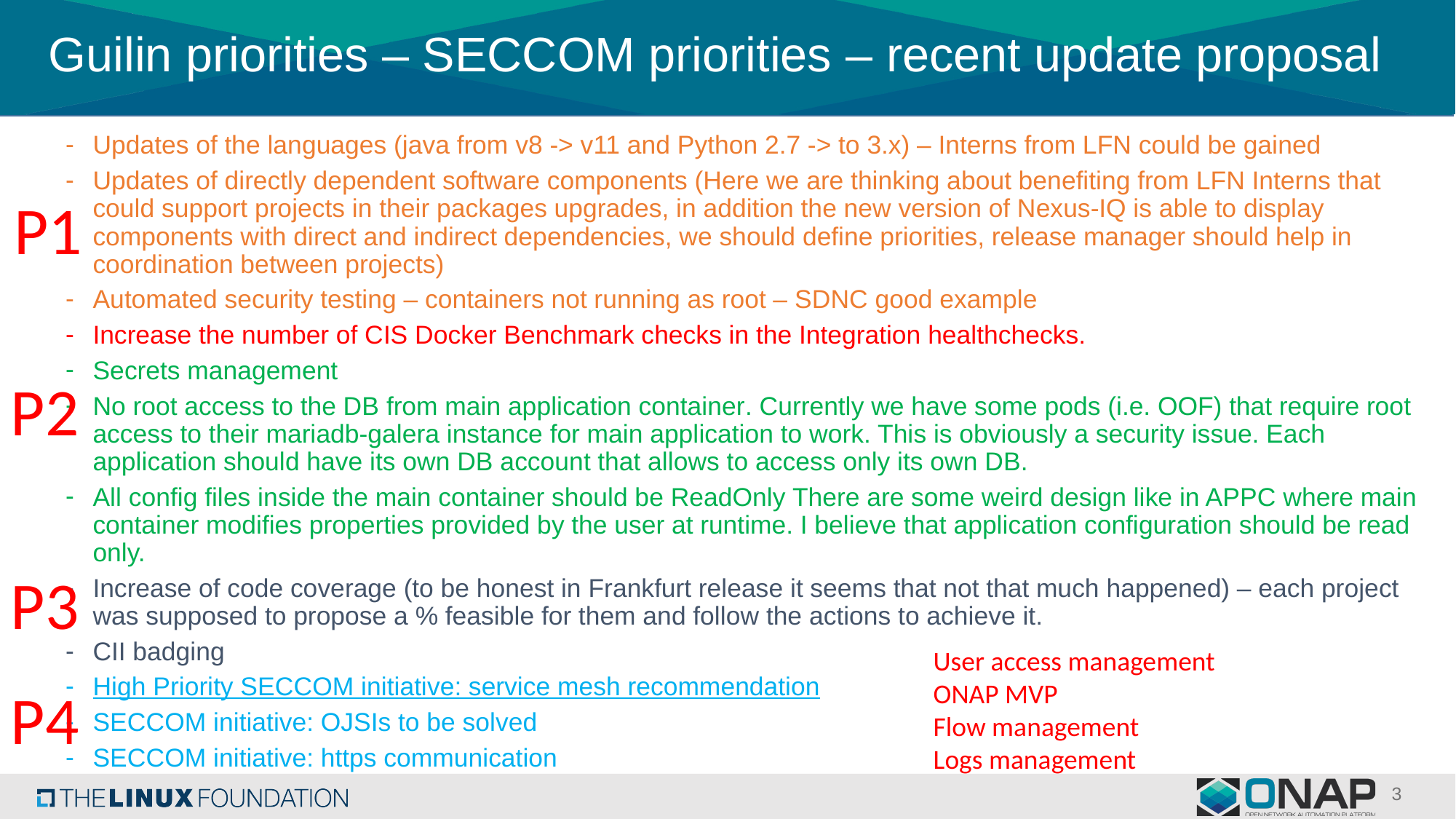

# Guilin priorities – SECCOM priorities – recent update proposal
Updates of the languages (java from v8 -> v11 and Python 2.7 -> to 3.x) – Interns from LFN could be gained
Updates of directly dependent software components (Here we are thinking about benefiting from LFN Interns that could support projects in their packages upgrades, in addition the new version of Nexus-IQ is able to display components with direct and indirect dependencies, we should define priorities, release manager should help in coordination between projects)
Automated security testing – containers not running as root – SDNC good example
Increase the number of CIS Docker Benchmark checks in the Integration healthchecks.
Secrets management
No root access to the DB from main application container. Currently we have some pods (i.e. OOF) that require root access to their mariadb-galera instance for main application to work. This is obviously a security issue. Each application should have its own DB account that allows to access only its own DB.
All config files inside the main container should be ReadOnly There are some weird design like in APPC where main container modifies properties provided by the user at runtime. I believe that application configuration should be read only.
Increase of code coverage (to be honest in Frankfurt release it seems that not that much happened) – each project was supposed to propose a % feasible for them and follow the actions to achieve it.
CII badging
High Priority SECCOM initiative: service mesh recommendation
SECCOM initiative: OJSIs to be solved
SECCOM initiative: https communication
P1
P2
P3
User access management
ONAP MVP
Flow management
Logs management
P4
3